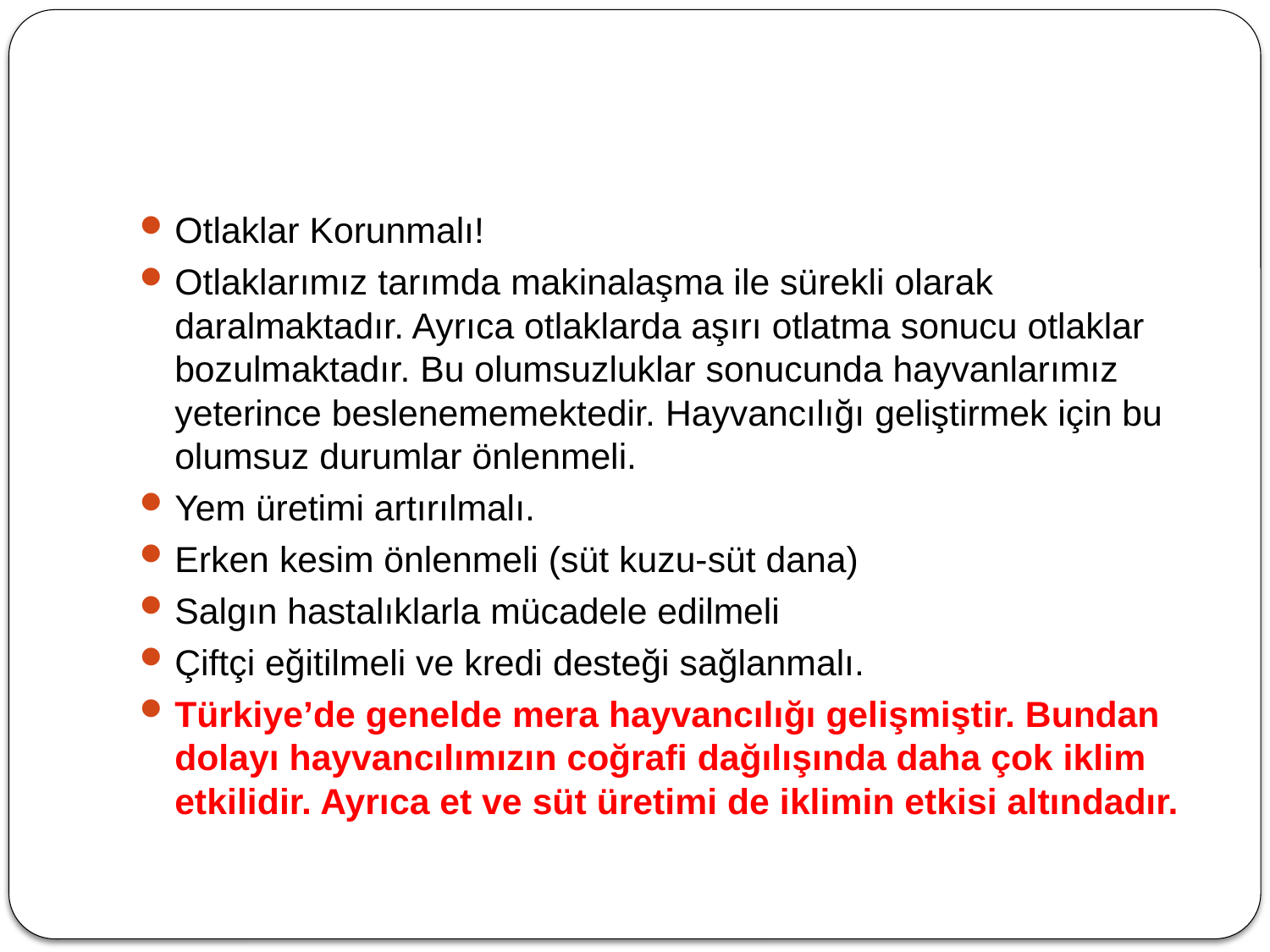

#
Otlaklar Korunmalı!
Otlaklarımız tarımda makinalaşma ile sürekli olarak daralmaktadır. Ayrıca otlaklarda aşırı otlatma sonucu otlaklar bozulmaktadır. Bu olumsuzluklar sonucunda hayvanlarımız yeterince beslenememektedir. Hayvancılığı geliştirmek için bu olumsuz durumlar önlenmeli.
Yem üretimi artırılmalı.
Erken kesim önlenmeli (süt kuzu-süt dana)
Salgın hastalıklarla mücadele edilmeli
Çiftçi eğitilmeli ve kredi desteği sağlanmalı.
Türkiye’de genelde mera hayvancılığı gelişmiştir. Bundan dolayı hayvancılımızın coğrafi dağılışında daha çok iklim etkilidir. Ayrıca et ve süt üretimi de iklimin etkisi altındadır.